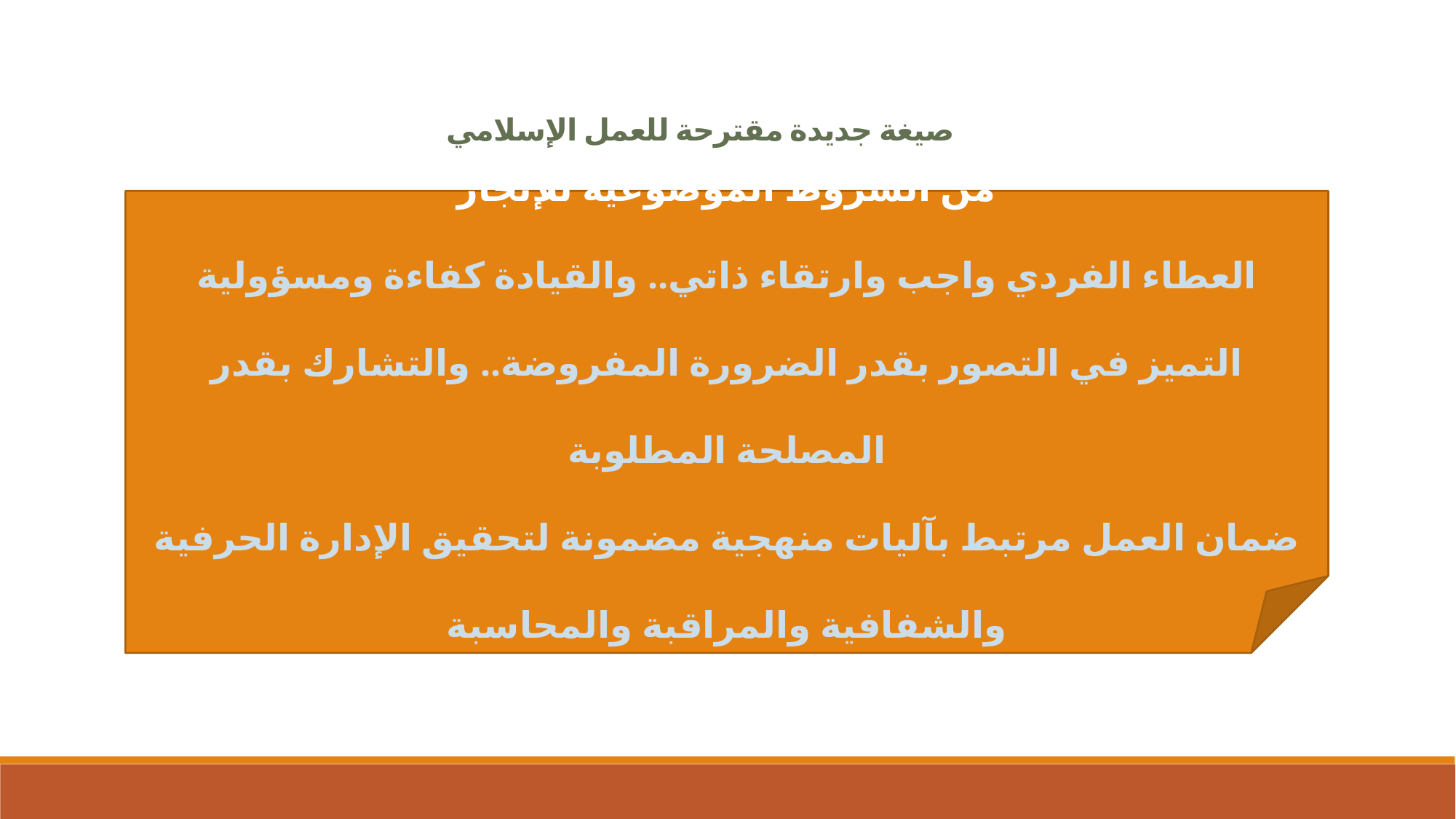

صيغة جديدة مقترحة للعمل الإسلامي
من الشروط الموضوعية للإنجاز
العطاء الفردي واجب وارتقاء ذاتي.. والقيادة كفاءة ومسؤولية
التميز في التصور بقدر الضرورة المفروضة.. والتشارك بقدر المصلحة المطلوبة
ضمان العمل مرتبط بآليات منهجية مضمونة لتحقيق الإدارة الحرفية والشفافية والمراقبة والمحاسبة
صيغة جديدة مقترحة للعمل الإسلامي
مشروع ورؤية
ورقة عمل.. اسطنبول ١٣/ ٢/ ٢٠١٦م .. نبيل شبيب